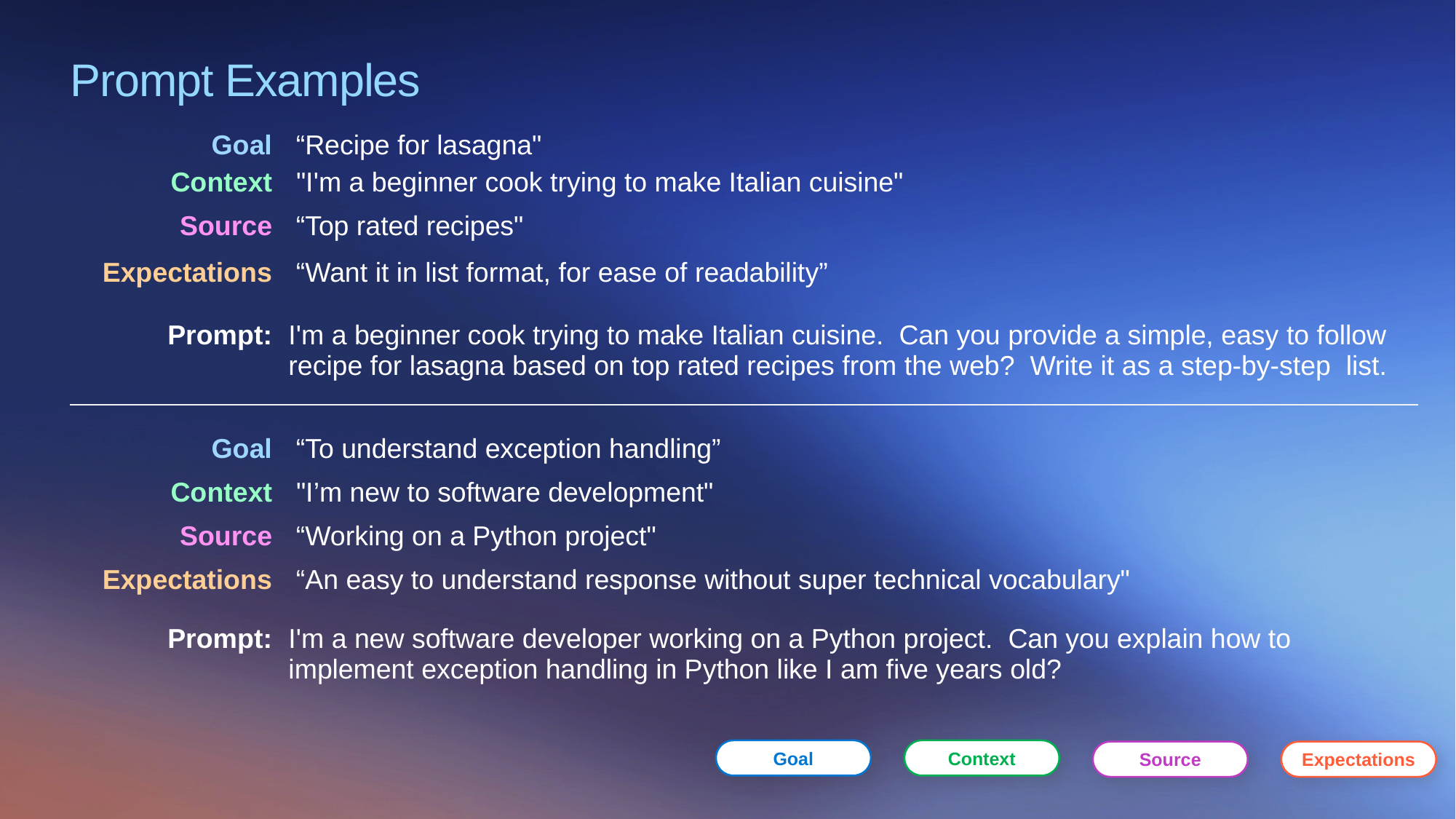

Prompt Examples
| Goal | “Recipe for lasagna" |
| --- | --- |
| Context | "I'm a beginner cook trying to make Italian cuisine" |
| Source | “Top rated recipes" |
| Expectations | “Want it in list format, for ease of readability” |
|  |  |
| Prompt: | I'm a beginner cook trying to make Italian cuisine. Can you provide a simple, easy to follow recipe for lasagna based on top rated recipes from the web? Write it as a step-by-step list. |
|  |  |
|  |  |
| Goal | “To understand exception handling” |
| Context | "I’m new to software development" |
| Source | “Working on a Python project" |
| Expectations | “An easy to understand response without super technical vocabulary" |
|  |  |
| Prompt: | I'm a new software developer working on a Python project. Can you explain how to implement exception handling in Python like I am five years old? |
Goal
Context
Source
Expectations